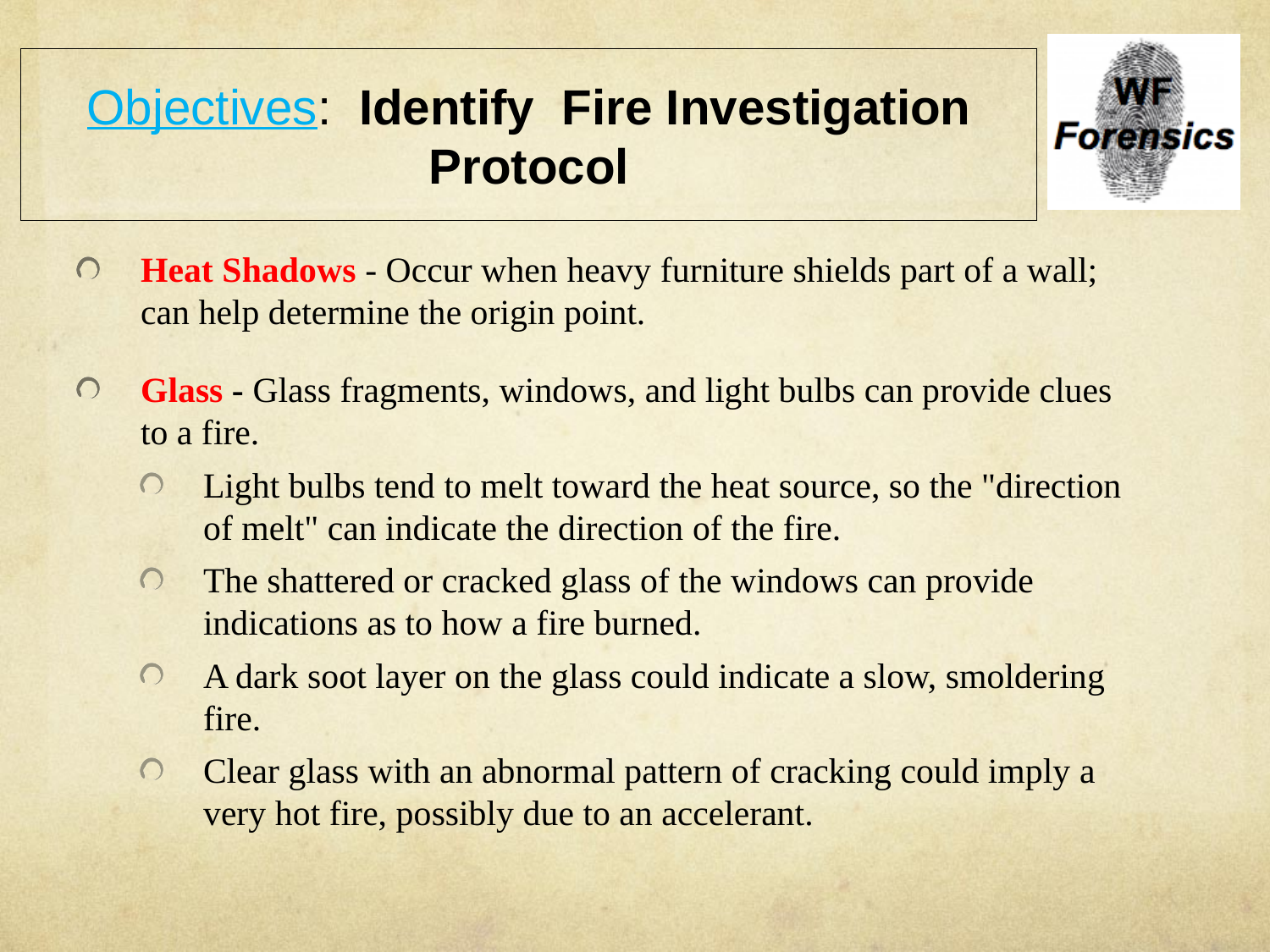

# Objectives:  Identify  Fire Investigation Protocol
Heat Shadows - Occur when heavy furniture shields part of a wall; can help determine the origin point.
Glass - Glass fragments, windows, and light bulbs can provide clues to a fire.
Light bulbs tend to melt toward the heat source, so the "direction of melt" can indicate the direction of the fire.
The shattered or cracked glass of the windows can provide indications as to how a fire burned.
A dark soot layer on the glass could indicate a slow, smoldering fire.
Clear glass with an abnormal pattern of cracking could imply a very hot fire, possibly due to an accelerant.